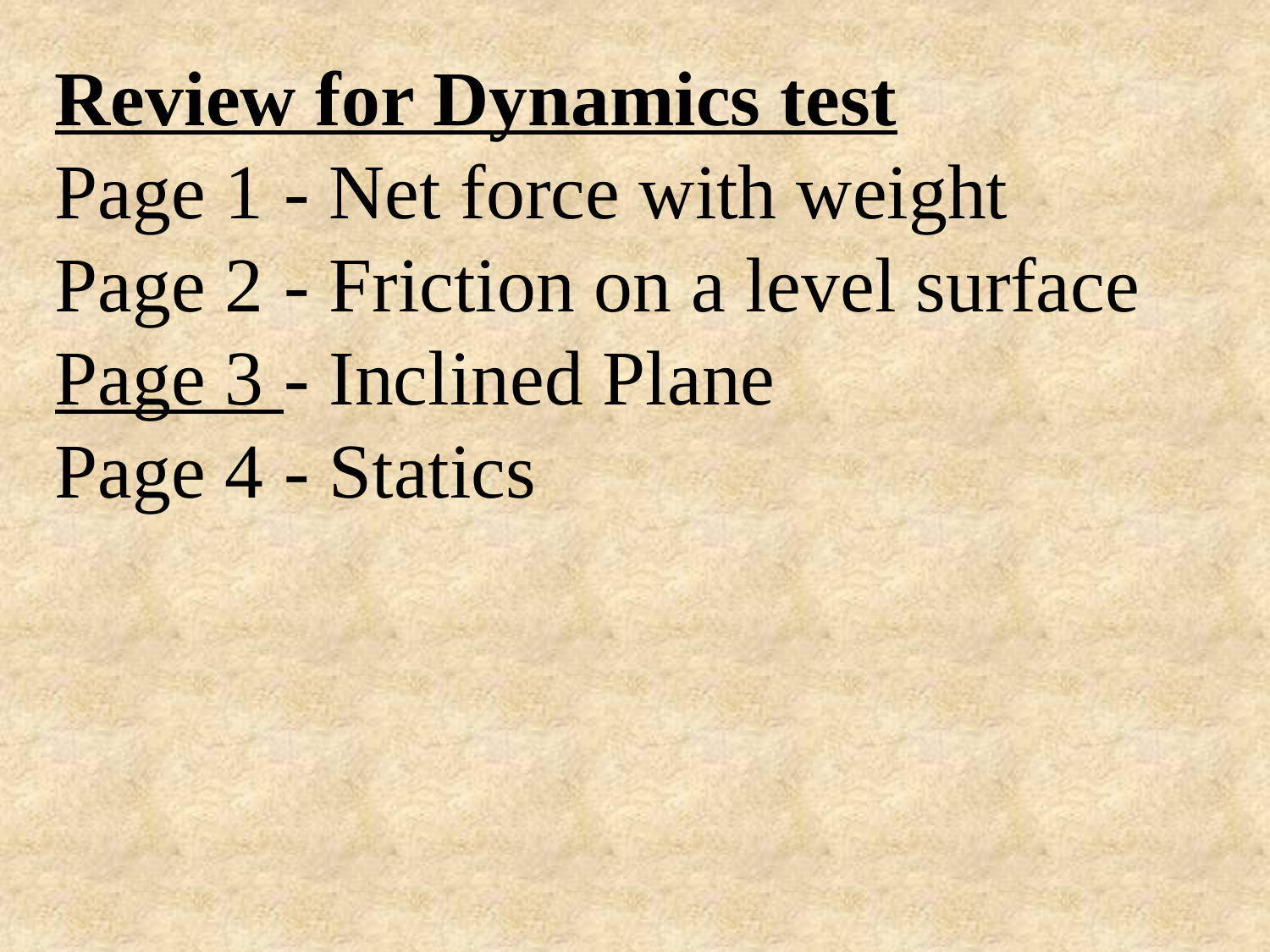

Review for Dynamics test
Page 1 - Net force with weight
Page 2 - Friction on a level surface
Page 3 - Inclined Plane
Page 4 - Statics